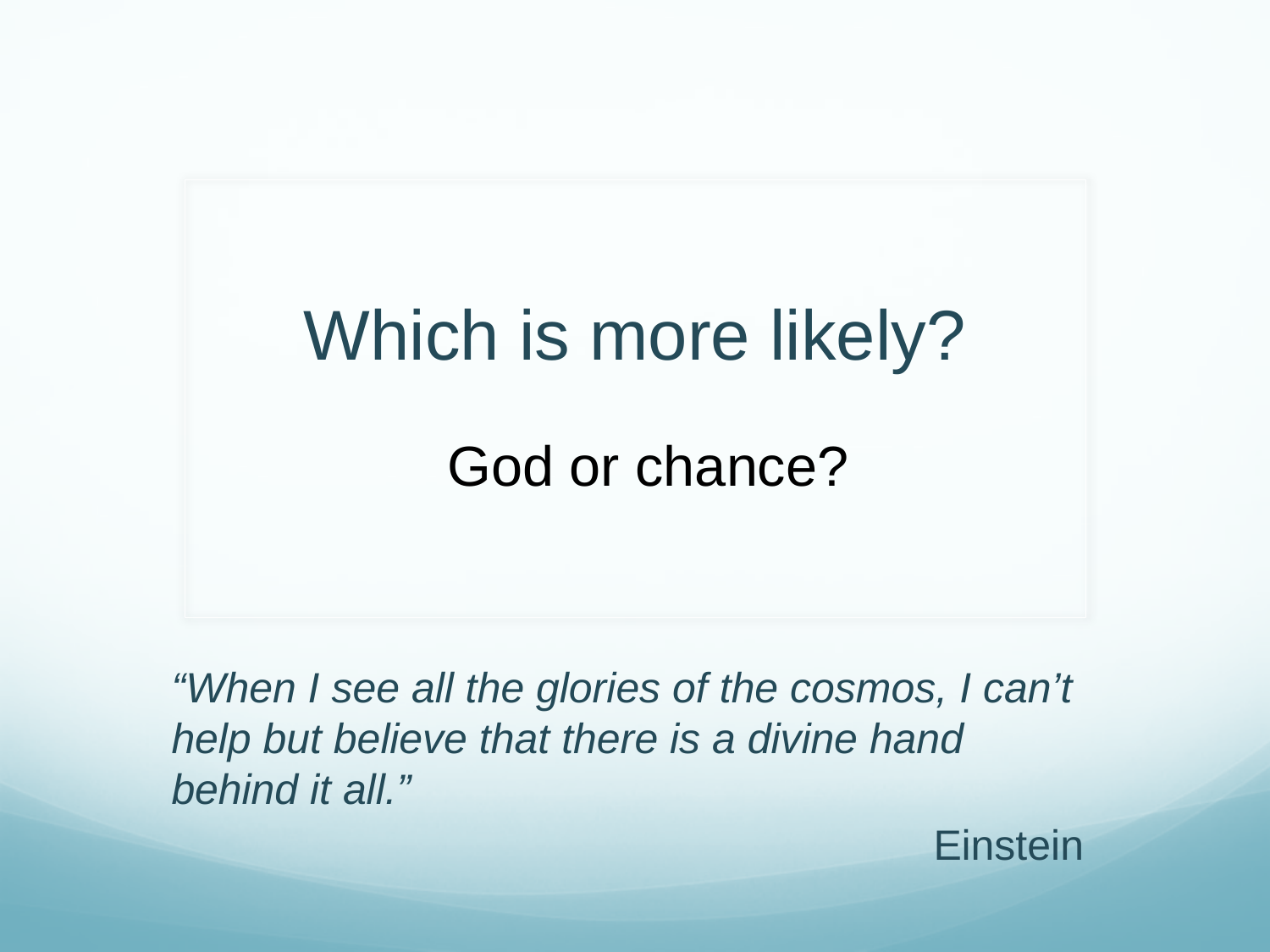

# Which is more likely?
God or chance?
“When I see all the glories of the cosmos, I can’t help but believe that there is a divine hand behind it all.”
						Einstein